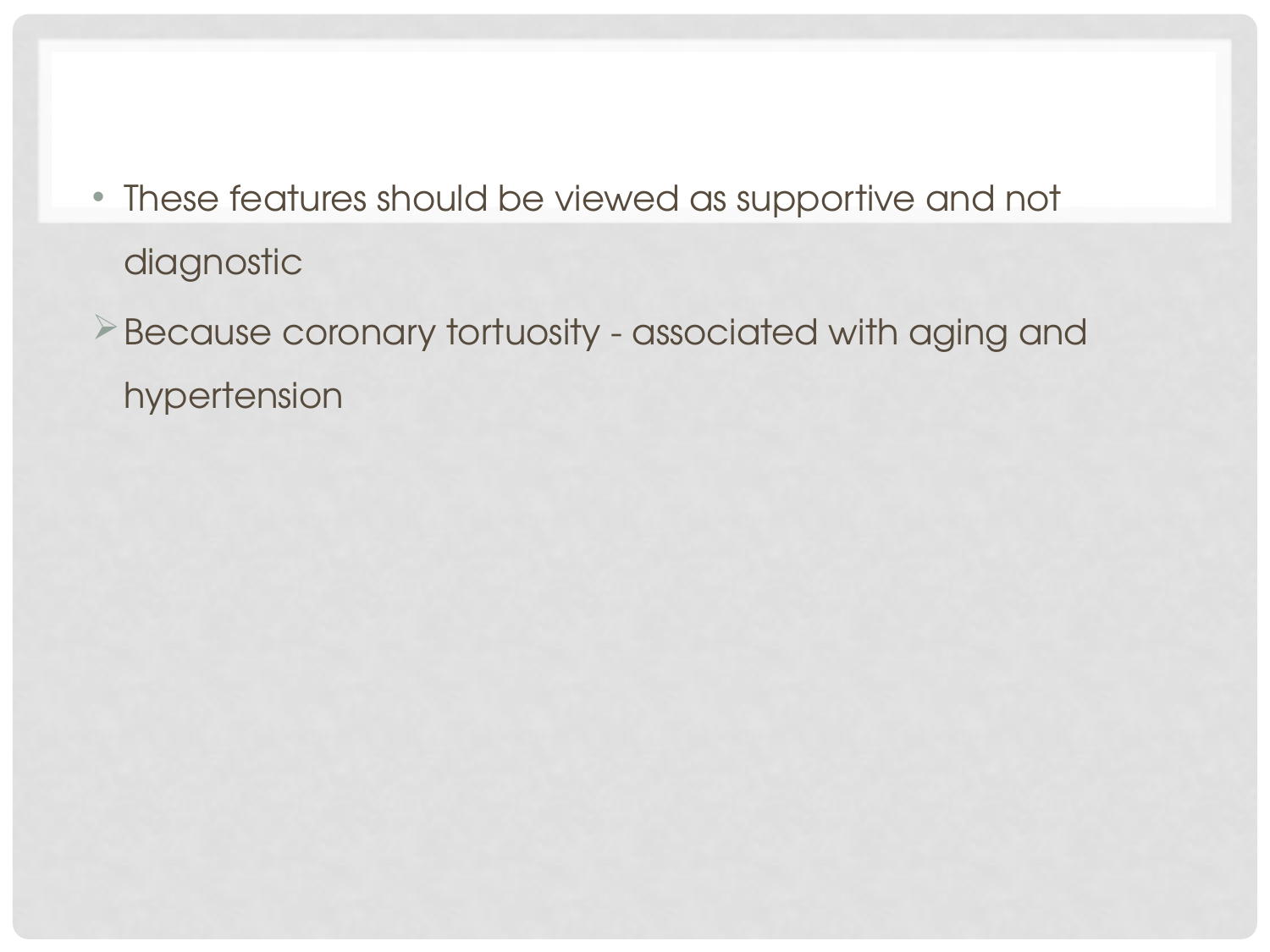

#
These features should be viewed as supportive and not diagnostic
Because coronary tortuosity - associated with aging and hypertension